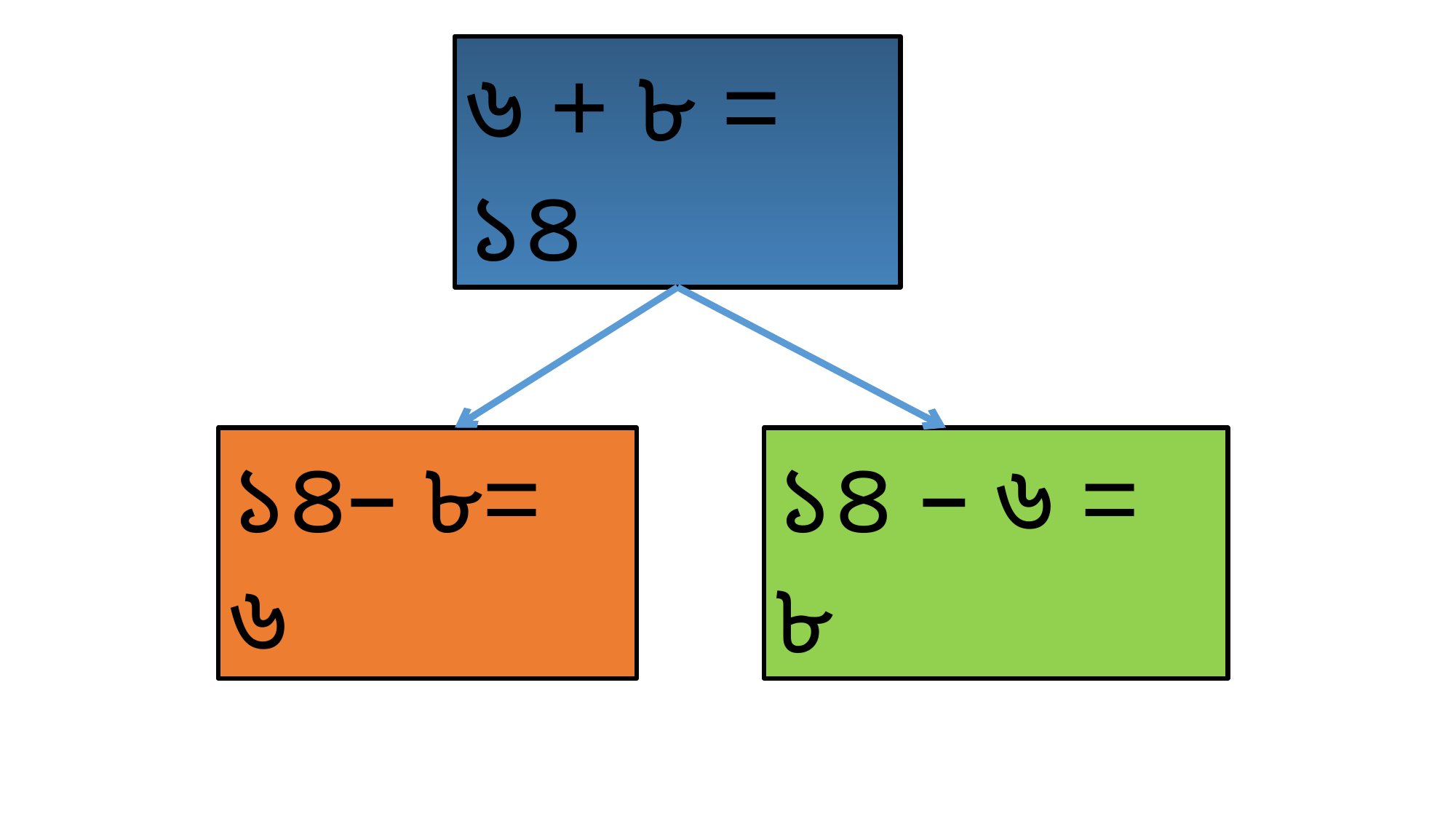

৬ + ৮ = ১৪
১৪– ৮= ৬
১৪ – ৬ = ৮